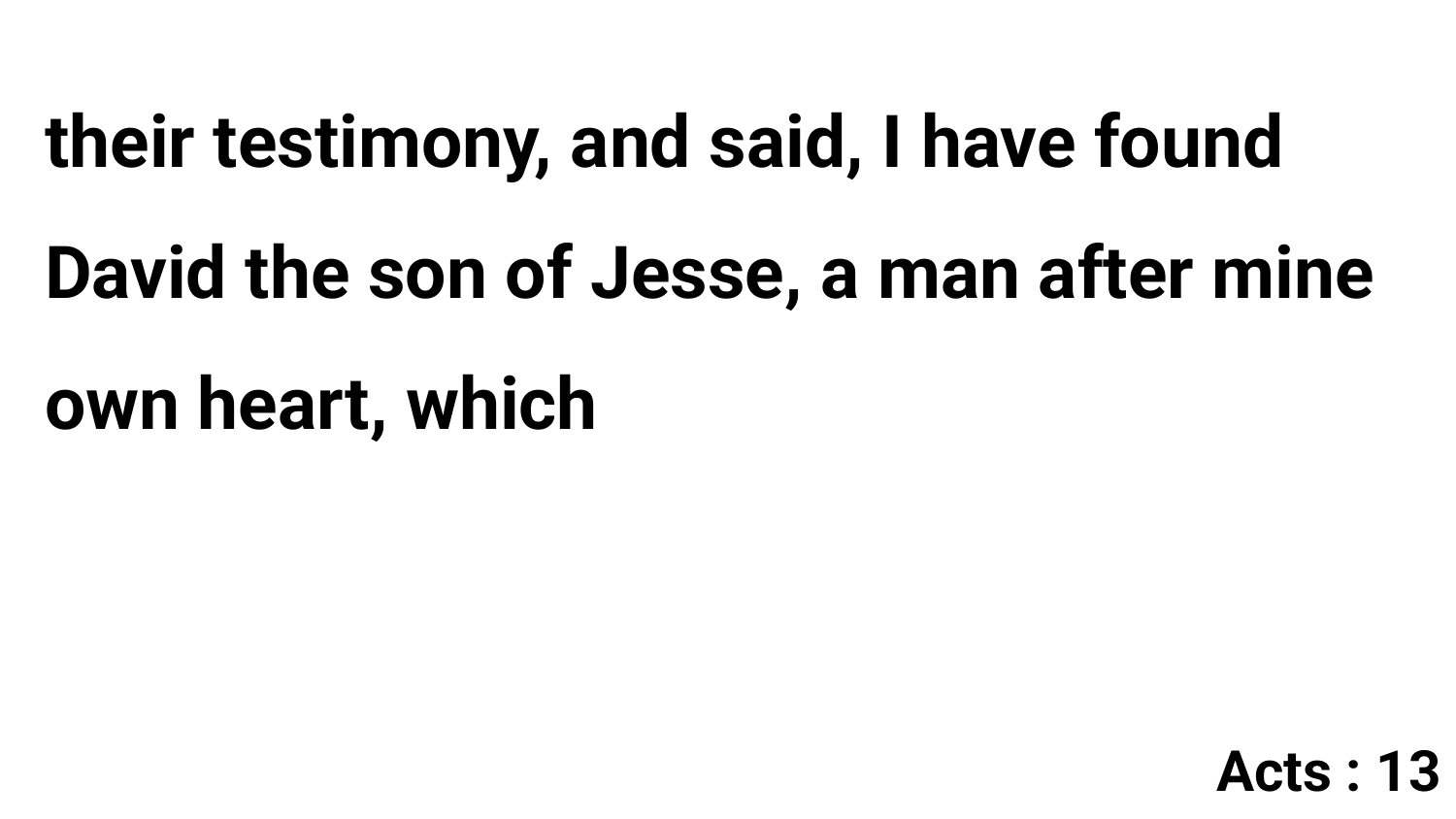

their testimony, and said, I have found David the son of Jesse, a man after mine own heart, which
Acts : 13